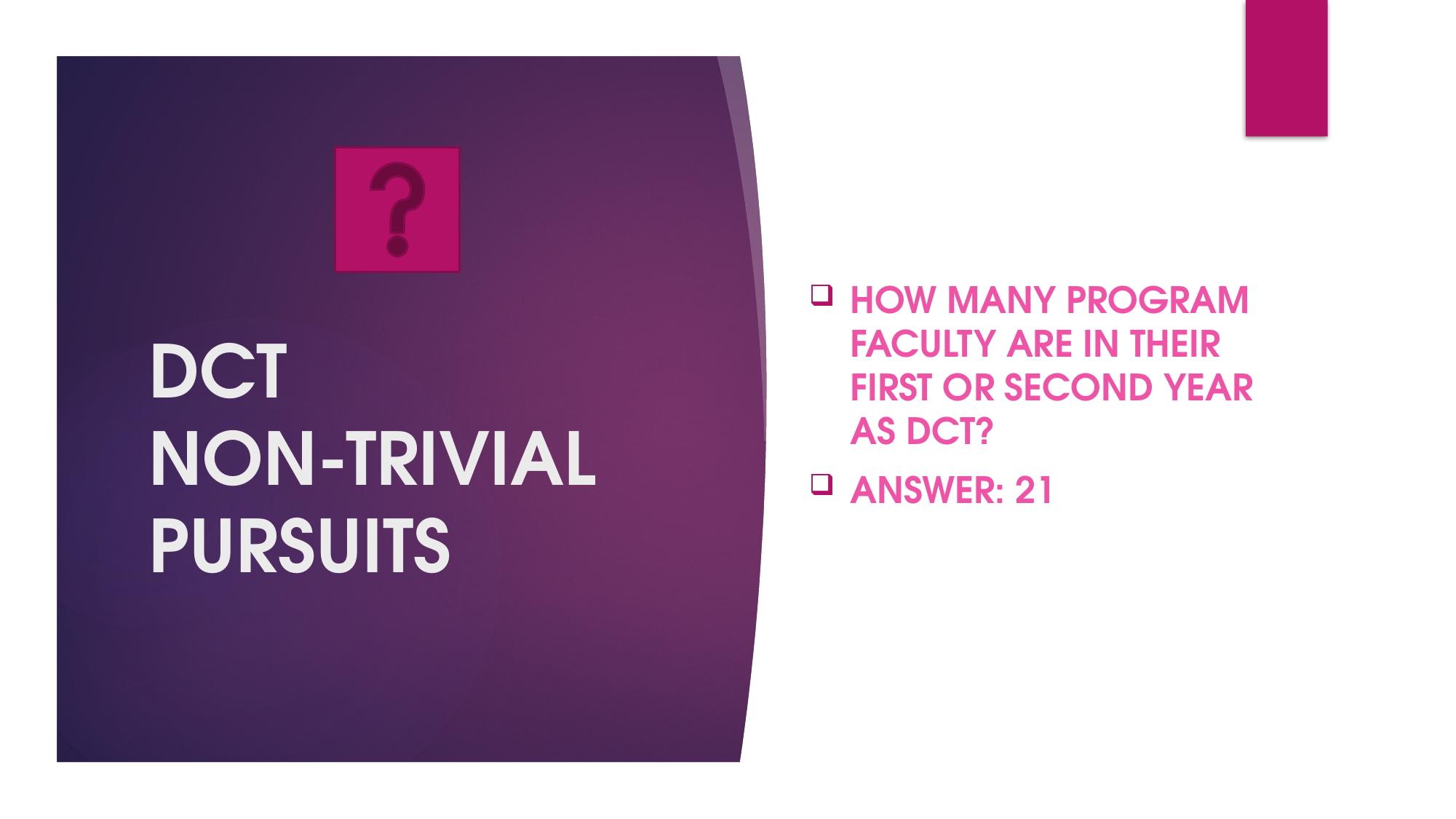

How MANY Program Faculty are in their First or Second Year as DCT?
Answer: 21

# DCT NON-TRIVIAL PURSUITS